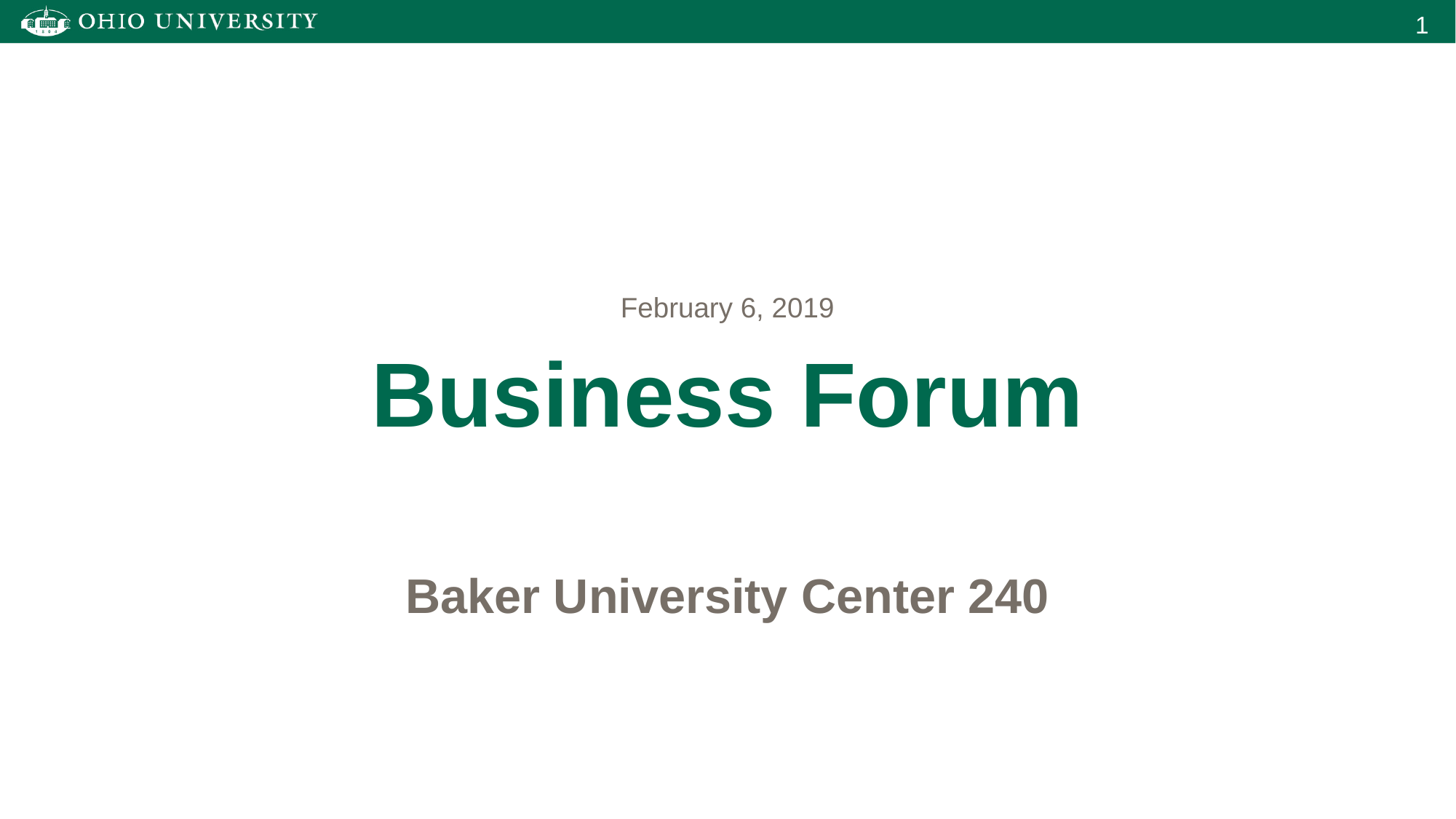

February 6, 2019
# Business Forum
Baker University Center 240